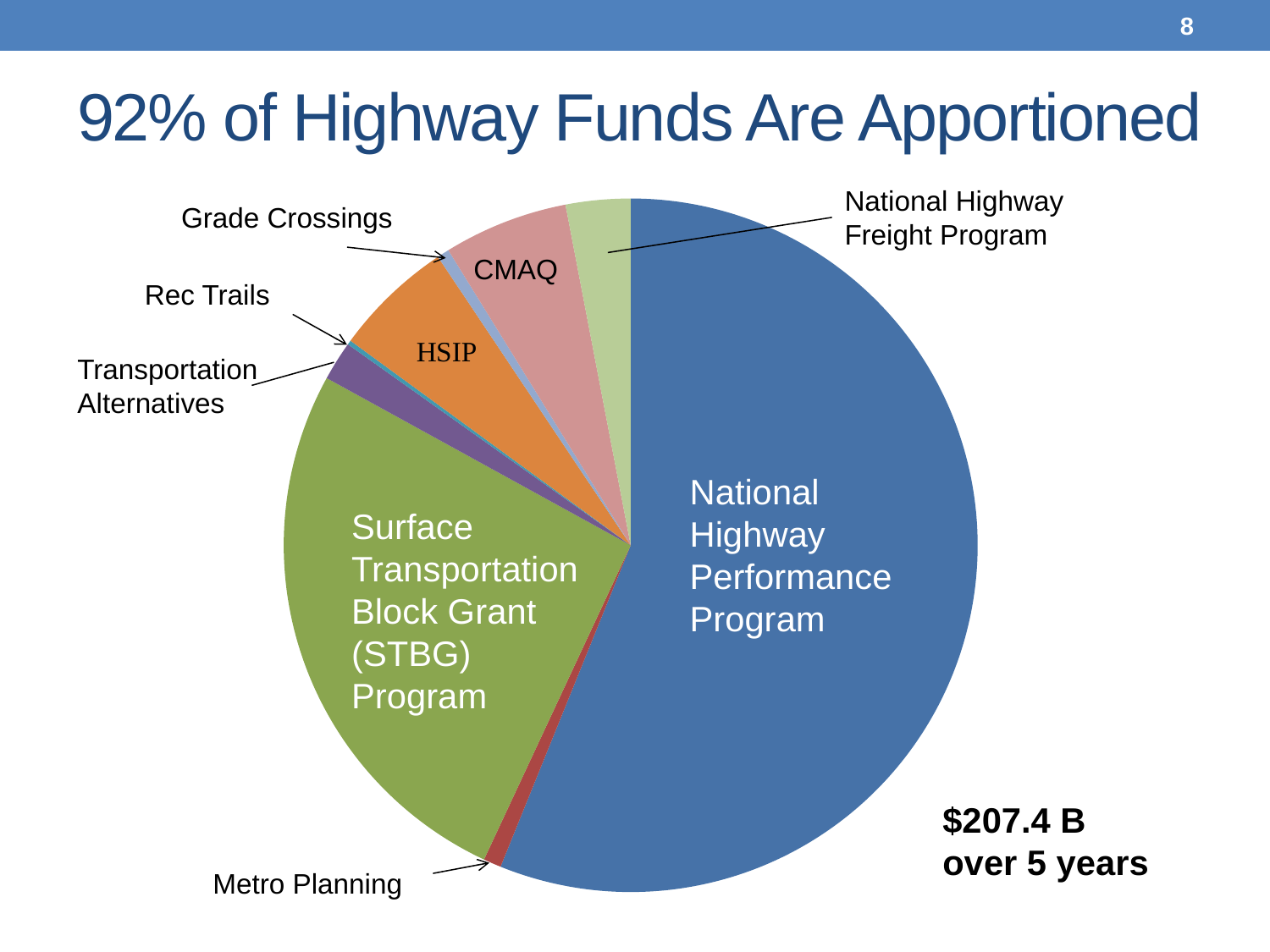

8
# 92% of Highway Funds Are Apportioned
National Highway Freight Program

### Chart

| Category | Billions | Column1 |
|---|---|---|
| NHPP | 116.399144775 | None |
| Metro Planning | 1.717082358 | None |
| STP | 54.048082929 | 0.0 |
| TAP | 3.7992 | 0.0 |
| Rec. Trails | 0.4208 | None |
| HSIP | 11.585393509 | 0.0 |
| Rail Crossings | 1.175 | None |
| CMAQ | 12.022732534 | None |
| Freight | 6.246586977 | None |
Grade Crossings
CMAQ
Rec Trails
Transportation Alternatives
National Highway Performance Program
Surface Transportation Block Grant (STBG) Program
$207.4 B
over 5 years
Metro Planning